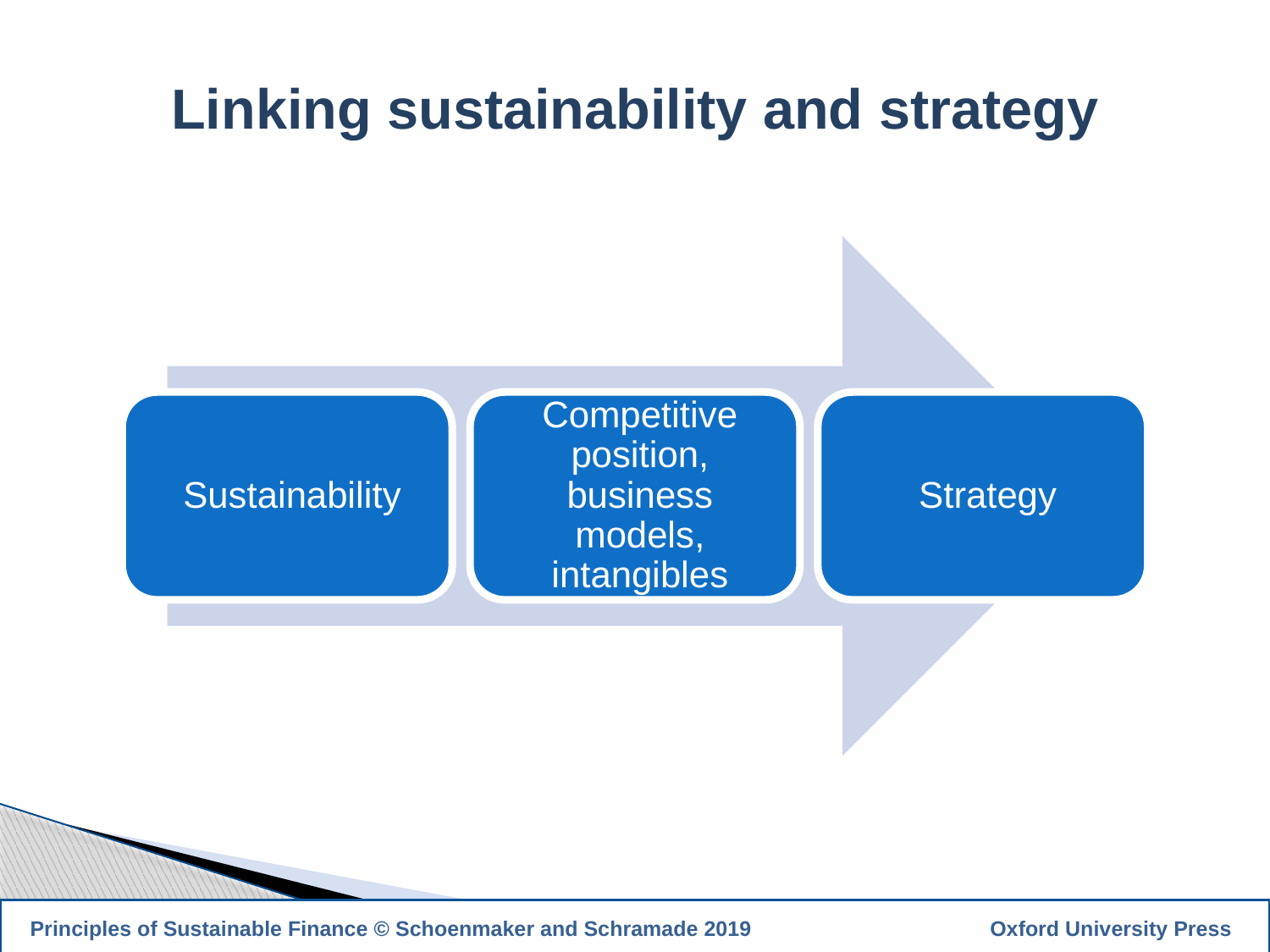

Linking sustainability and strategy

Sustainability
Competitive position,
business models, intangibles
Strategy
5

   Principles of Sustainable Finance © Schoenmaker and Schramade 2019		               Oxford University Press